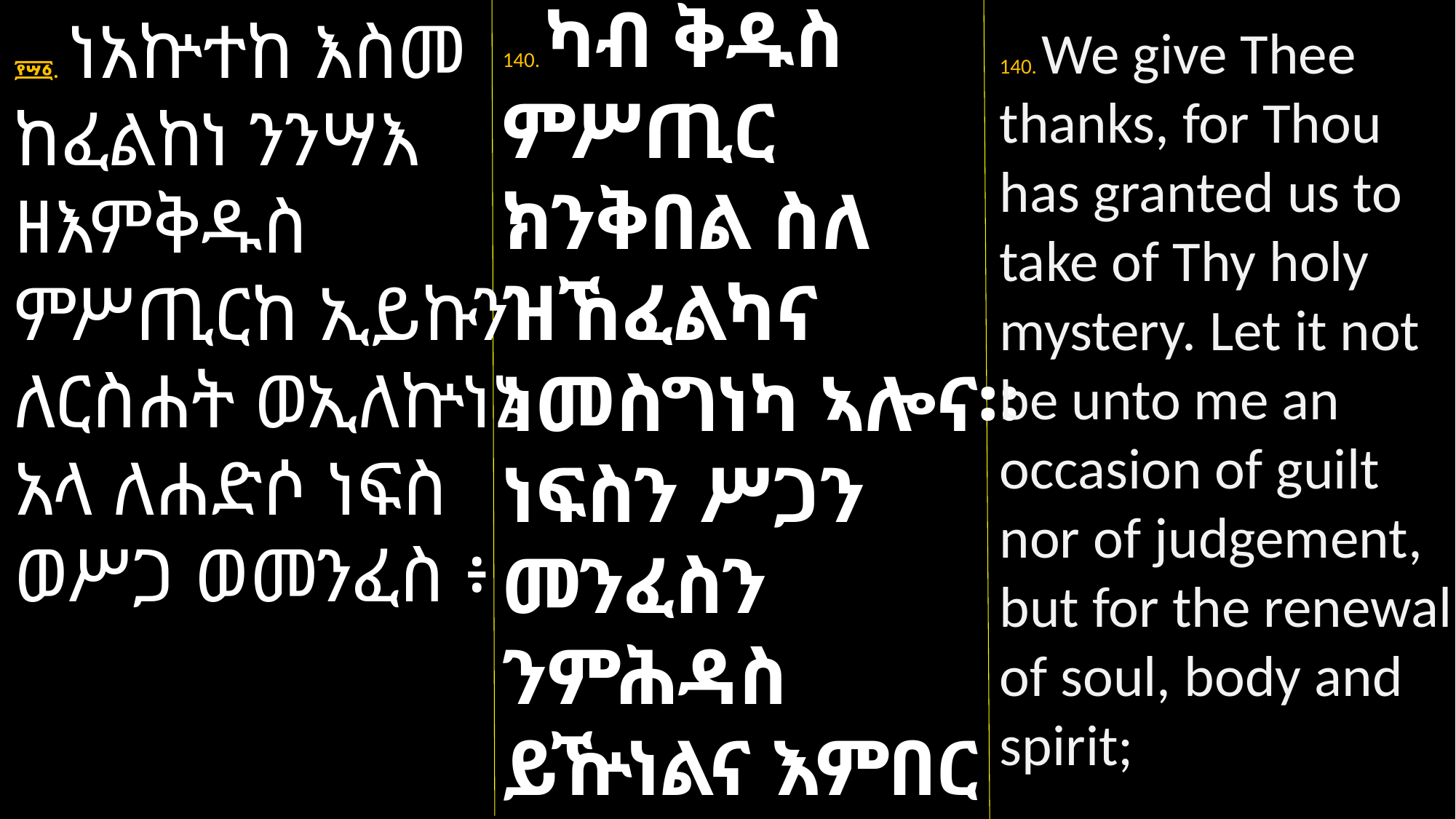

፻፵፩.  ነአኵተከ እስመ ከፈልከነ ንንሣእ ዘእምቅዱስ
ምሥጢርከ ኢይኩን ለርስሐት ወኢለኵነኔ አላ ለሐድሶ ነፍስ ወሥጋ ወመንፈስ ፥

140. ካብ ቅዱስ ምሥጢር ክንቅበል ስለ ዝኸፈልካና ነመስግነካ ኣሎና። ነፍስን ሥጋን መንፈስን ንምሕዳስ ይዅነልና እምበር ንምርሳሕን ንወቐሳን ኣይኹነና።
140. We give Thee thanks, for Thou has granted us to take of Thy holy mystery. Let it not be unto me an occasion of guilt nor of judgement, but for the renewal of soul, body and spirit;